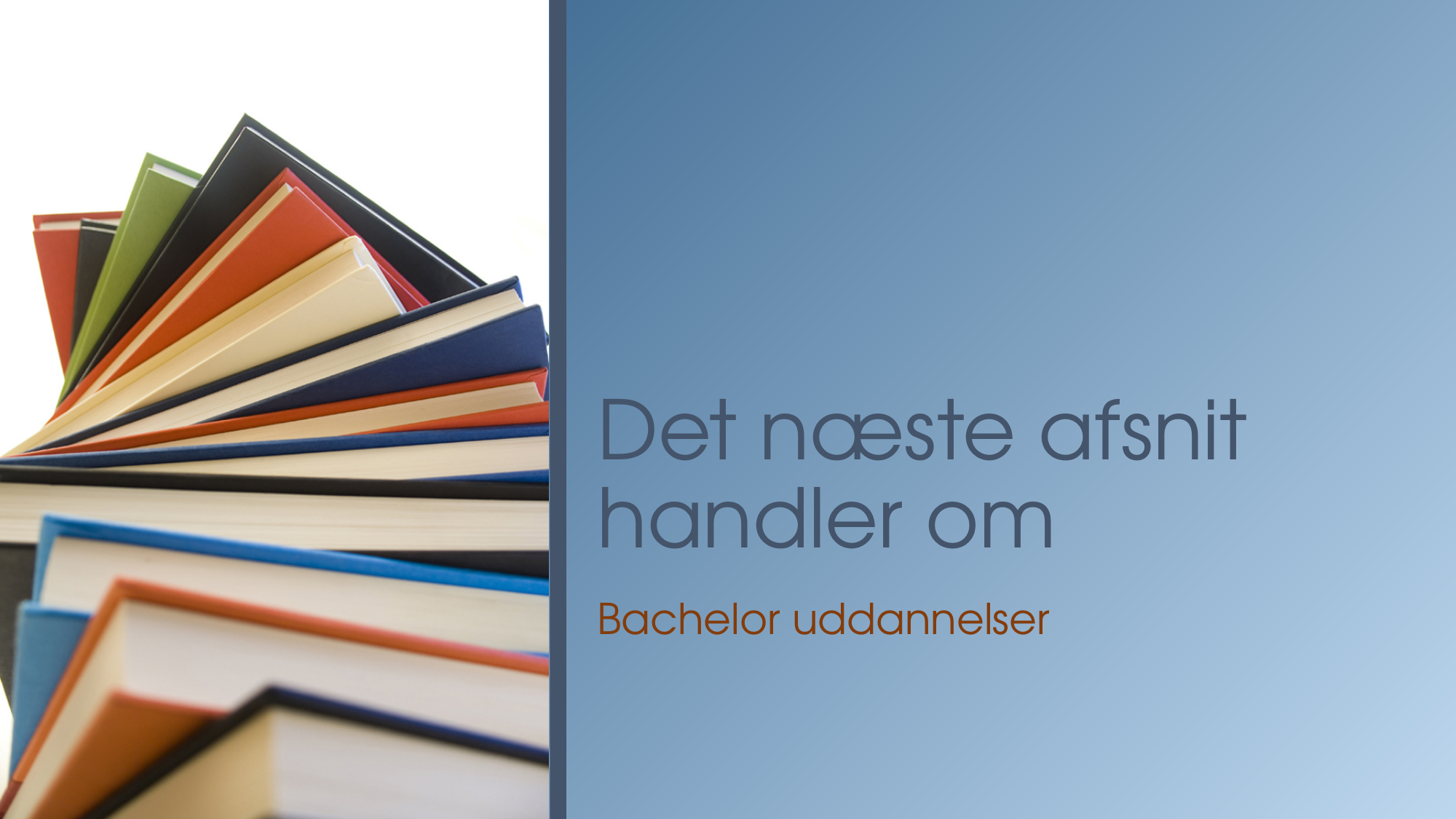

# Det næste afsnit handler om
Bachelor uddannelser